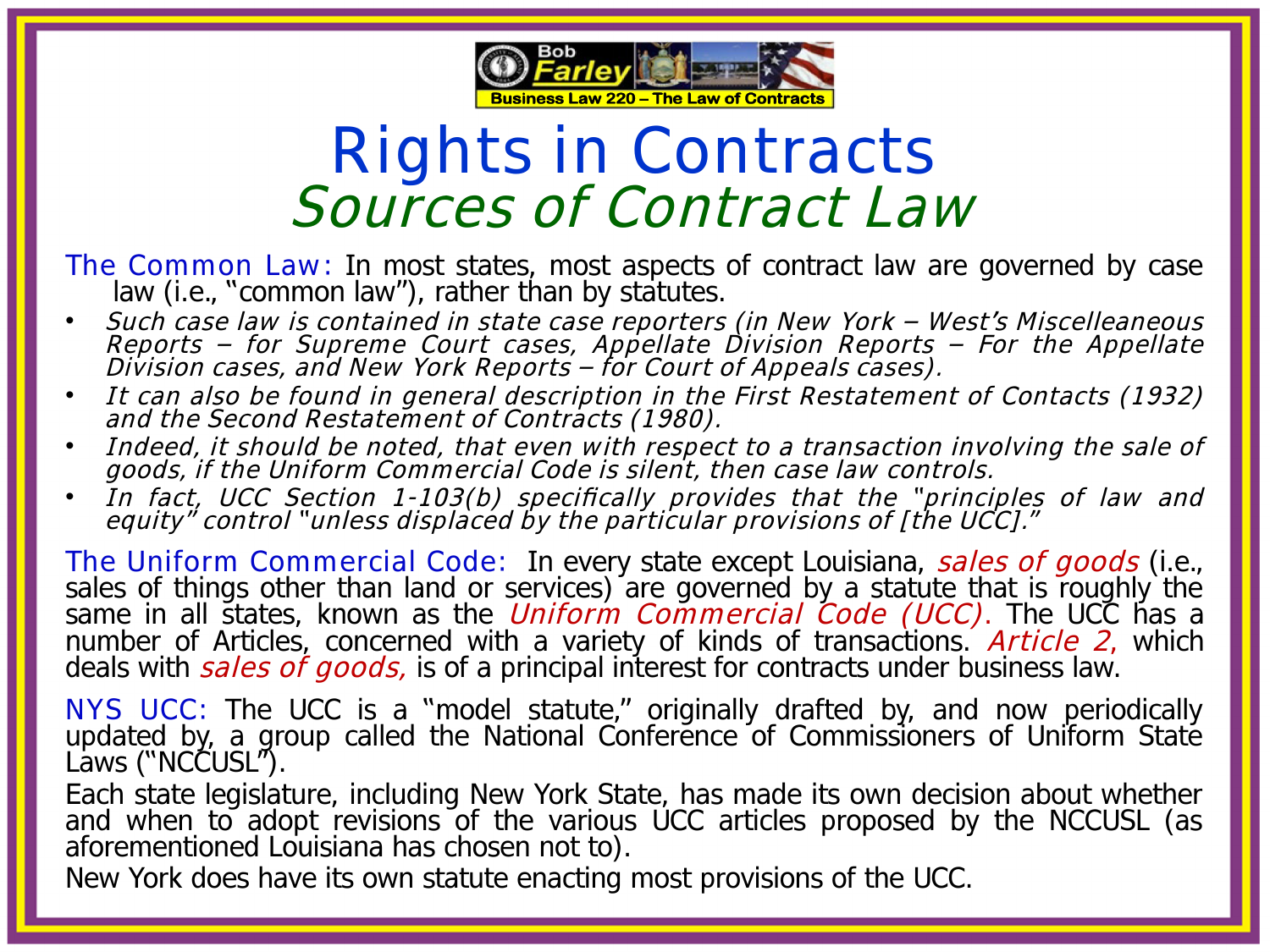

Rights in Contracts
Sources of Contract Law

The Common Law: In most states, most aspects of contract law are governed by case law (i.e., “common law”), rather than by statutes.

Such case law is contained in state case reporters (in New York – West’s Miscelleaneous Reports – for Supreme Court cases, Appellate Division Reports – For the Appellate Division cases, and New York Reports – for Court of Appeals cases).

It can also be found in general description in the First Restatement of Contacts (1932) and the Second Restatement of Contracts (1980).

Indeed, it should be noted, that even with respect to a transaction involving the sale of goods, if the Uniform Commercial Code is silent, then case law controls.

In fact, UCC Section 1-103(b) specifically provides that the “principles of law and equity” control “unless displaced by the particular provisions of [the UCC].”

The Uniform Commercial Code:  In every state except Louisiana, sales of goods (i.e., sales of things other than land or services) are governed by a statute that is roughly the same in all states, known as the Uniform Commercial Code (UCC). The UCC has a number of Articles, concerned with a variety of kinds of transactions. Article 2, which deals with sales of goods, is of a principal interest for contracts under business law.

NYS UCC: The UCC is a “model statute,” originally drafted by, and now periodically updated by, a group called the National Conference of Commissioners of Uniform State Laws (“NCCUSL”).

Each state legislature, including New York State, has made its own decision about whether and when to adopt revisions of the various UCC articles proposed by the NCCUSL (as aforementioned Louisiana has chosen not to).

New York does have its own statute enacting most provisions of the UCC.